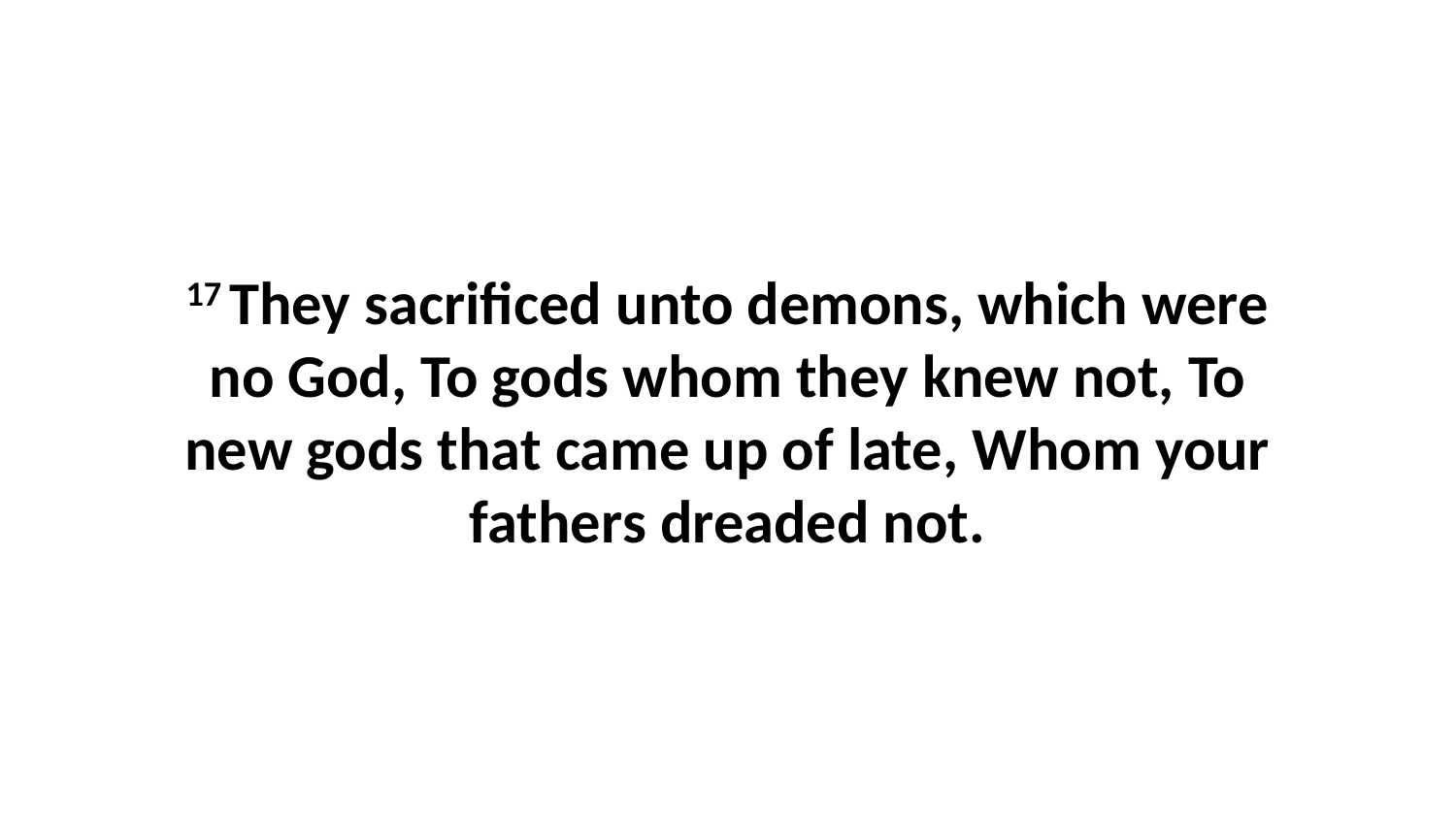

17 They sacrificed unto demons, which were no God, To gods whom they knew not, To new gods that came up of late, Whom your fathers dreaded not.